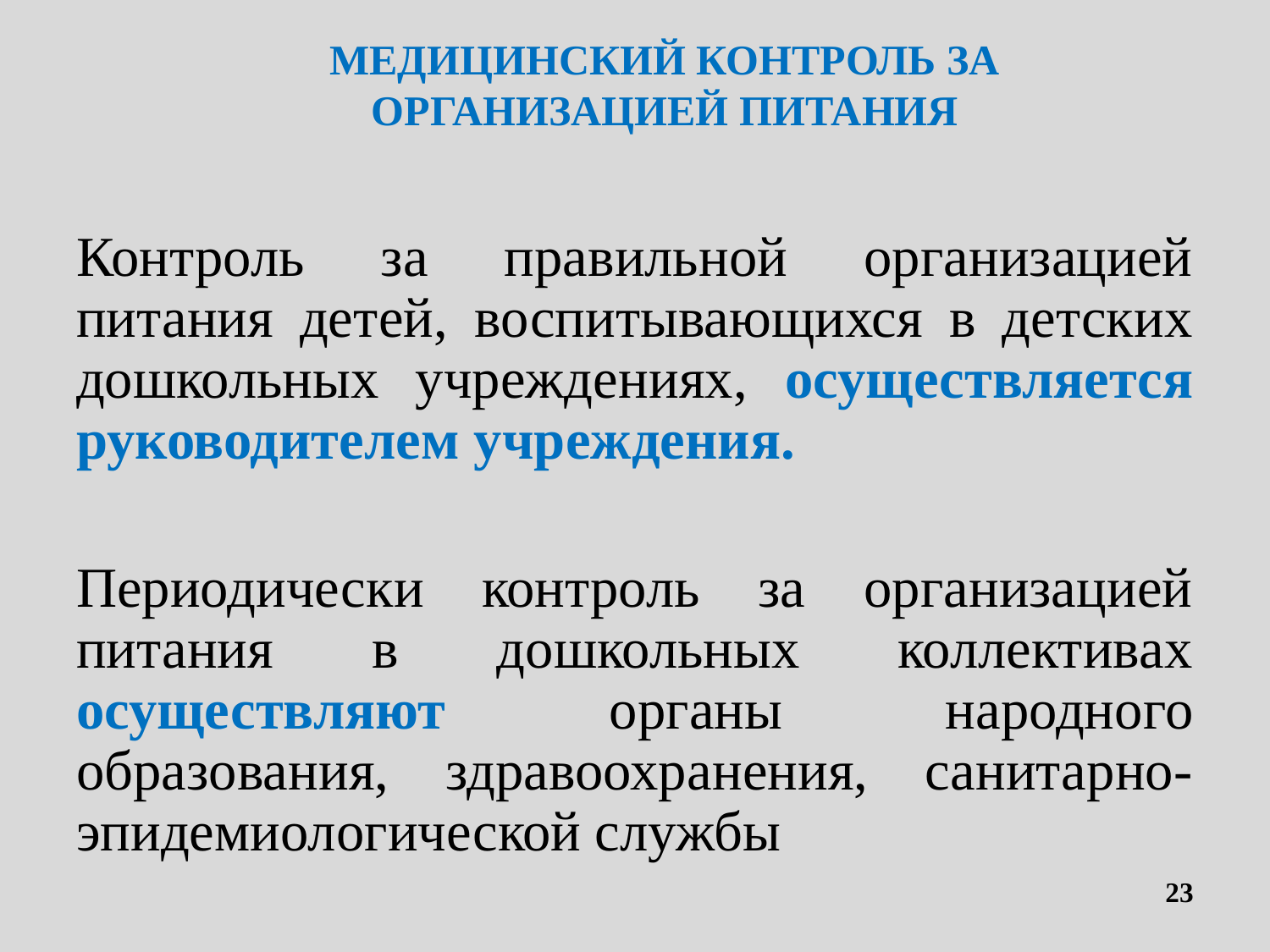

МЕДИЦИНСКИЙ КОНТРОЛЬ ЗА ОРГАНИЗАЦИЕЙ ПИТАНИЯ
Контроль за правильной организацией питания детей, воспитывающихся в детских дошкольных учреждениях, осуществляется руководителем учреждения.

Периодически контроль за организацией питания в дошкольных коллективах осуществляют органы народного образования, здравоохранения, санитарно-эпидемиологической службы

23